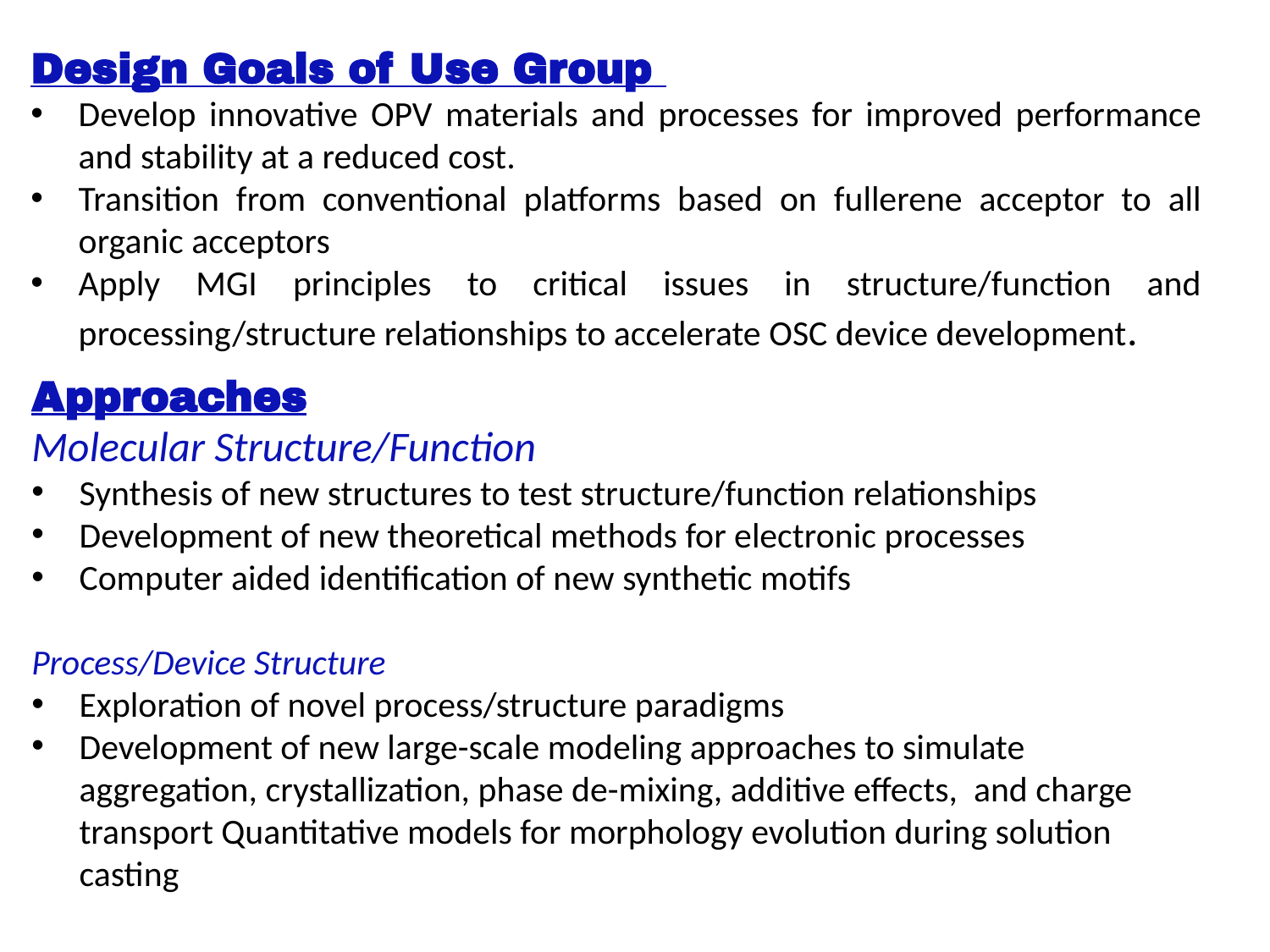

Design Goals of Use Group
Develop innovative OPV materials and processes for improved performance and stability at a reduced cost.
Transition from conventional platforms based on fullerene acceptor to all organic acceptors
Apply MGI principles to critical issues in structure/function and processing/structure relationships to accelerate OSC device development.

Approaches
Molecular Structure/Function
Synthesis of new structures to test structure/function relationships
Development of new theoretical methods for electronic processes
Computer aided identification of new synthetic motifs

Process/Device Structure
Exploration of novel process/structure paradigms
Development of new large-scale modeling approaches to simulate aggregation, crystallization, phase de-mixing, additive effects,  and charge transport Quantitative models for morphology evolution during solution casting